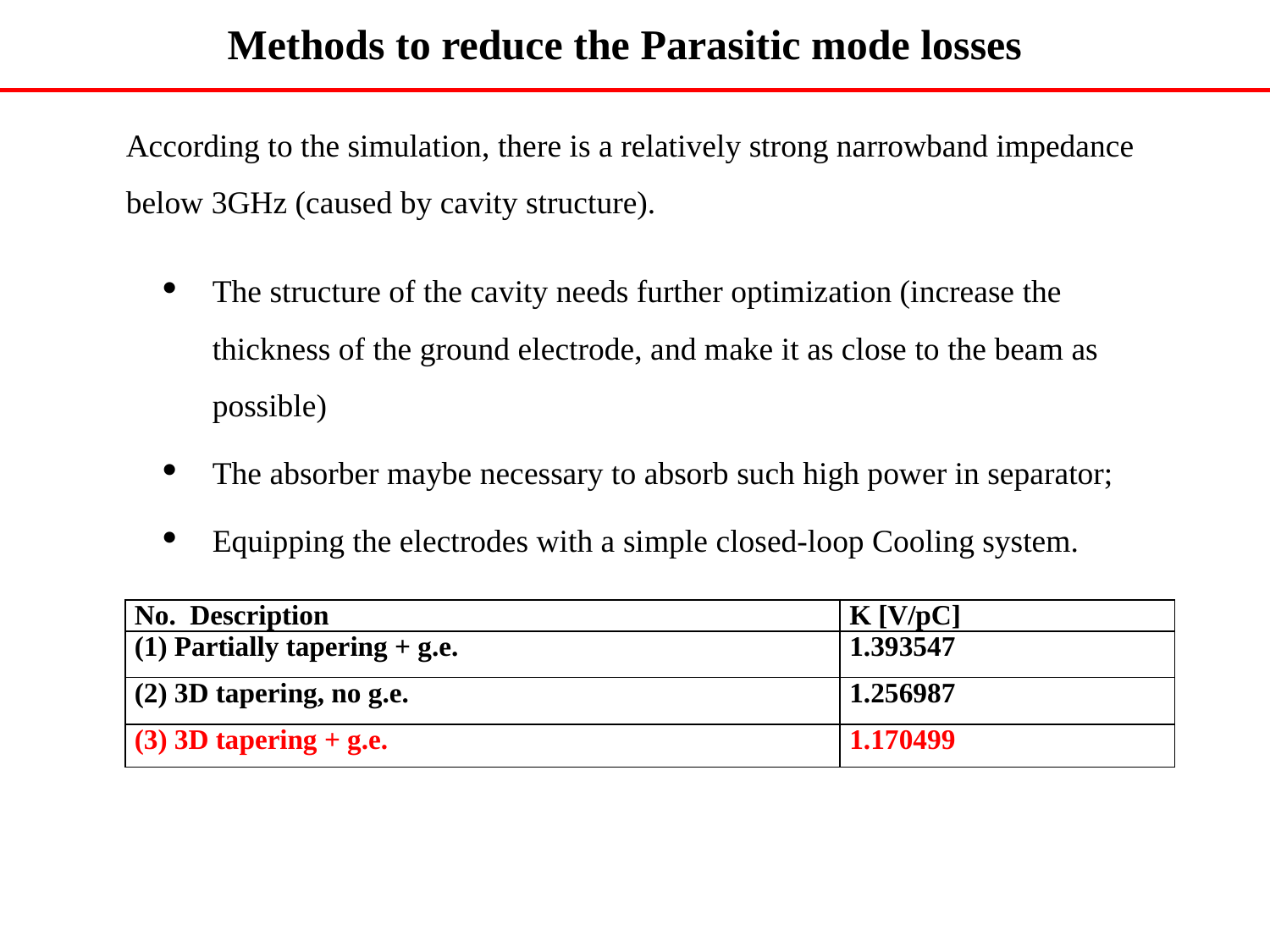

Methods to reduce the Parasitic mode losses
According to the simulation, there is a relatively strong narrowband impedance below 3GHz (caused by cavity structure).
The structure of the cavity needs further optimization (increase the thickness of the ground electrode, and make it as close to the beam as possible)
The absorber maybe necessary to absorb such high power in separator;
Equipping the electrodes with a simple closed-loop Cooling system.

| No. Description | K [V/pC] |
| --- | --- |
| (1) Partially tapering + g.e. | 1.393547 |
| (2) 3D tapering, no g.e. | 1.256987 |
| (3) 3D tapering + g.e. | 1.170499 |